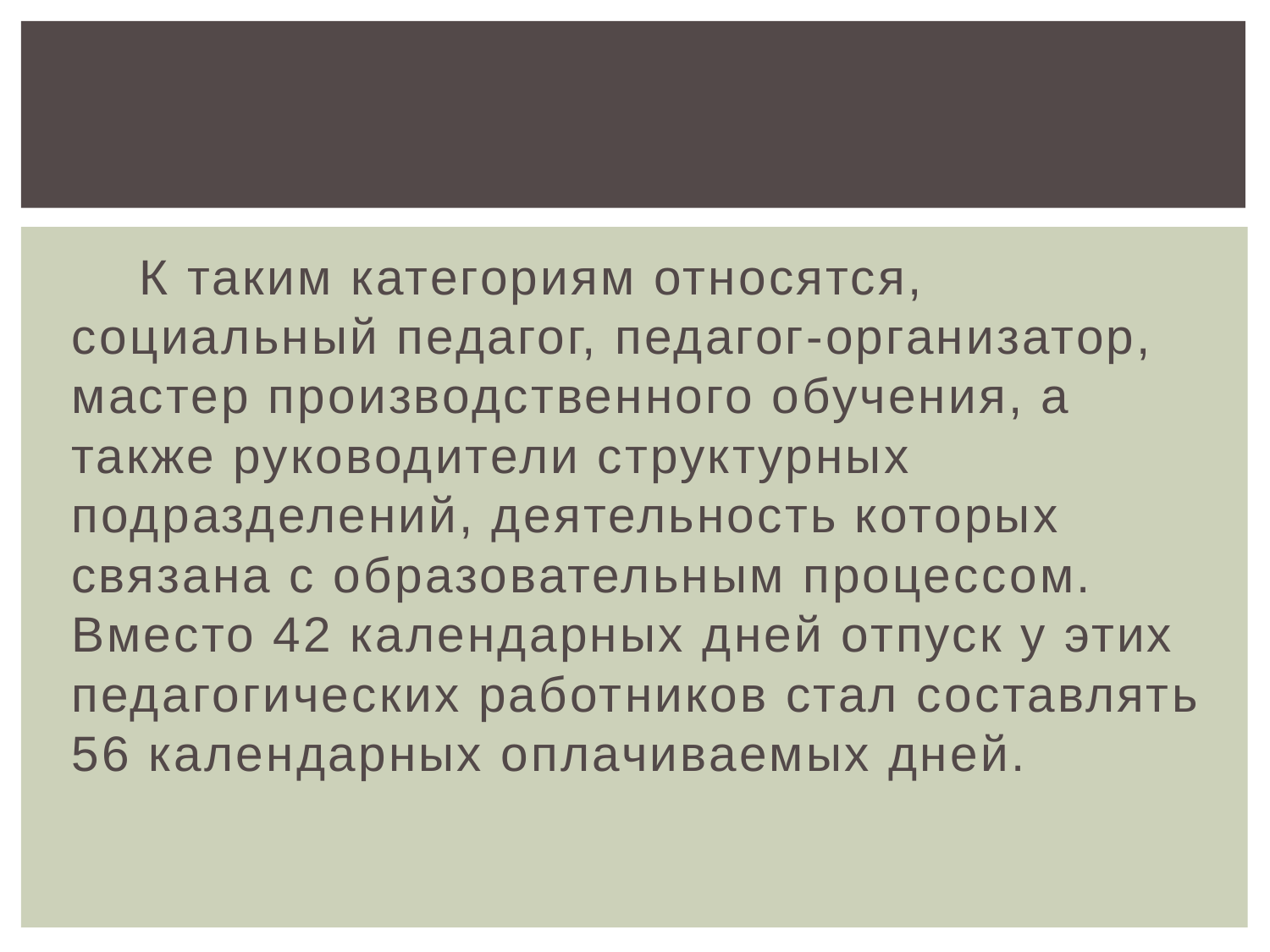

К таким категориям относятся, социальный педагог, педагог-организатор, мастер производственного обучения, а также руководители структурных подразделений, деятельность которых связана с образовательным процессом. Вместо 42 календарных дней отпуск у этих педагогических работников стал составлять 56 календарных оплачиваемых дней.